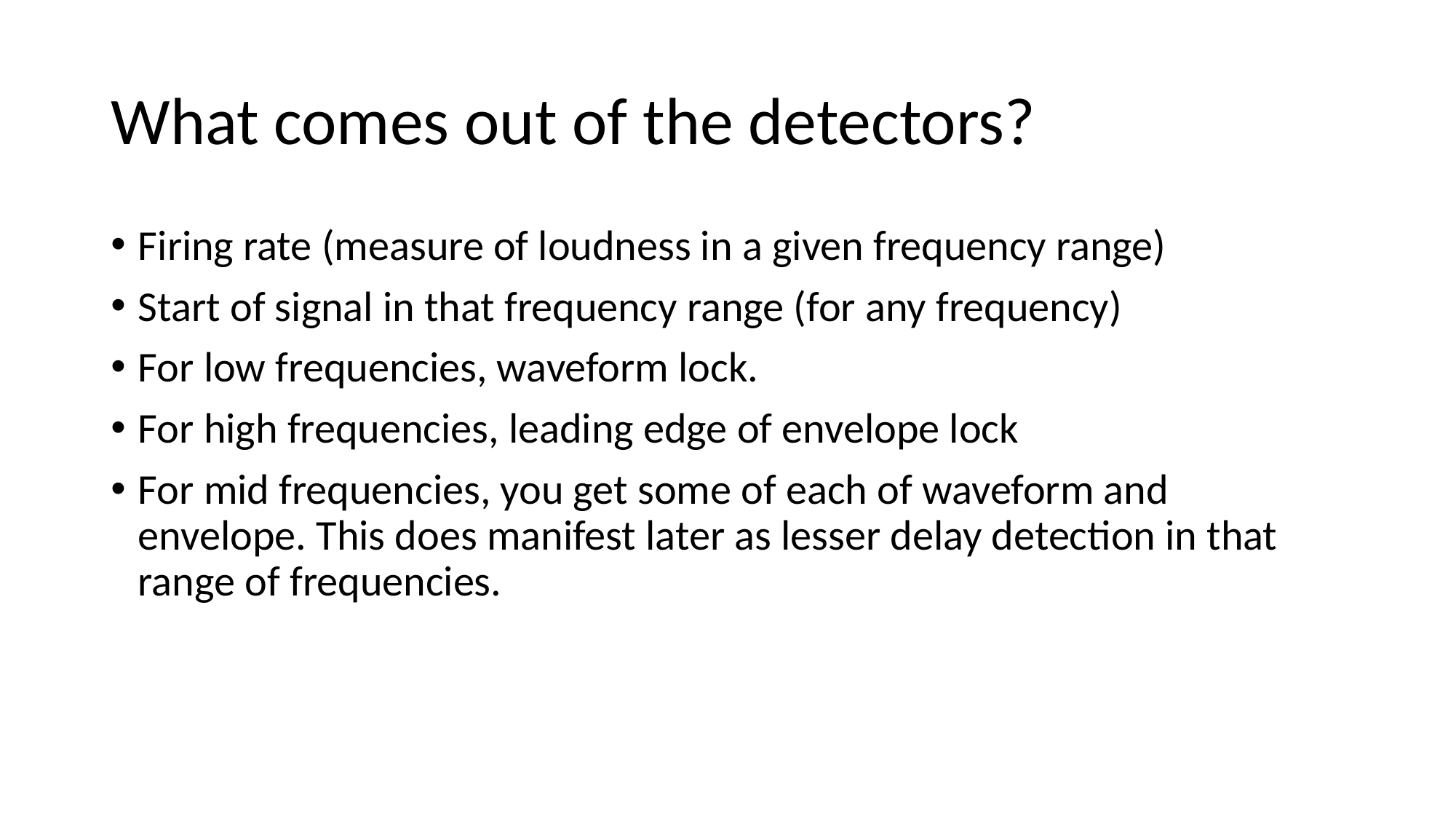

# What comes out of the detectors?
Firing rate (measure of loudness in a given frequency range)
Start of signal in that frequency range (for any frequency)
For low frequencies, waveform lock.
For high frequencies, leading edge of envelope lock
For mid frequencies, you get some of each of waveform and envelope. This does manifest later as lesser delay detection in that range of frequencies.